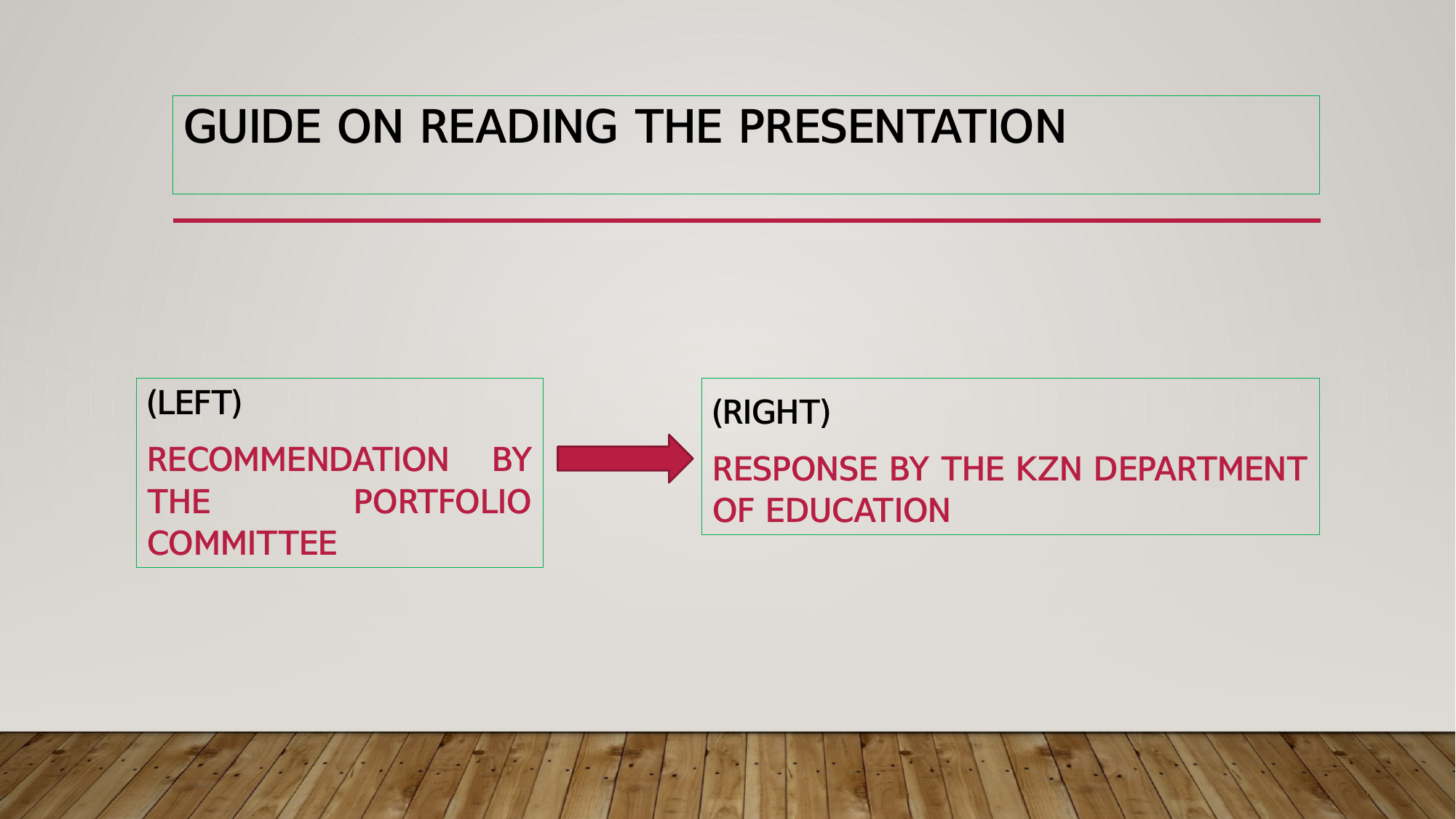

# Guide on READING the presentation
(left)
RECOMMENDATION by the portfolio committee
(right)
Response by the kzn department of education